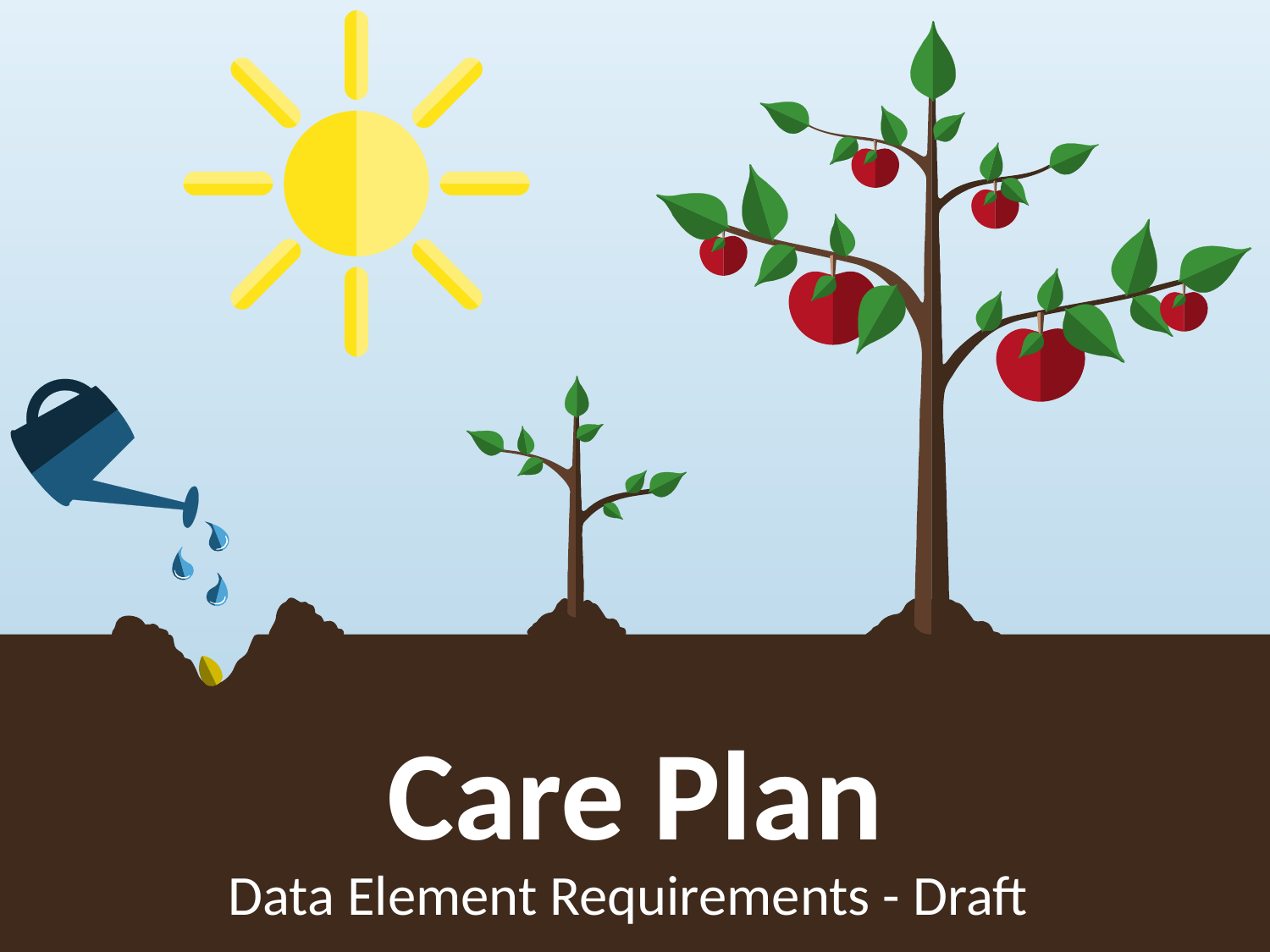

Care Plan
Data Element Requirements - Draft